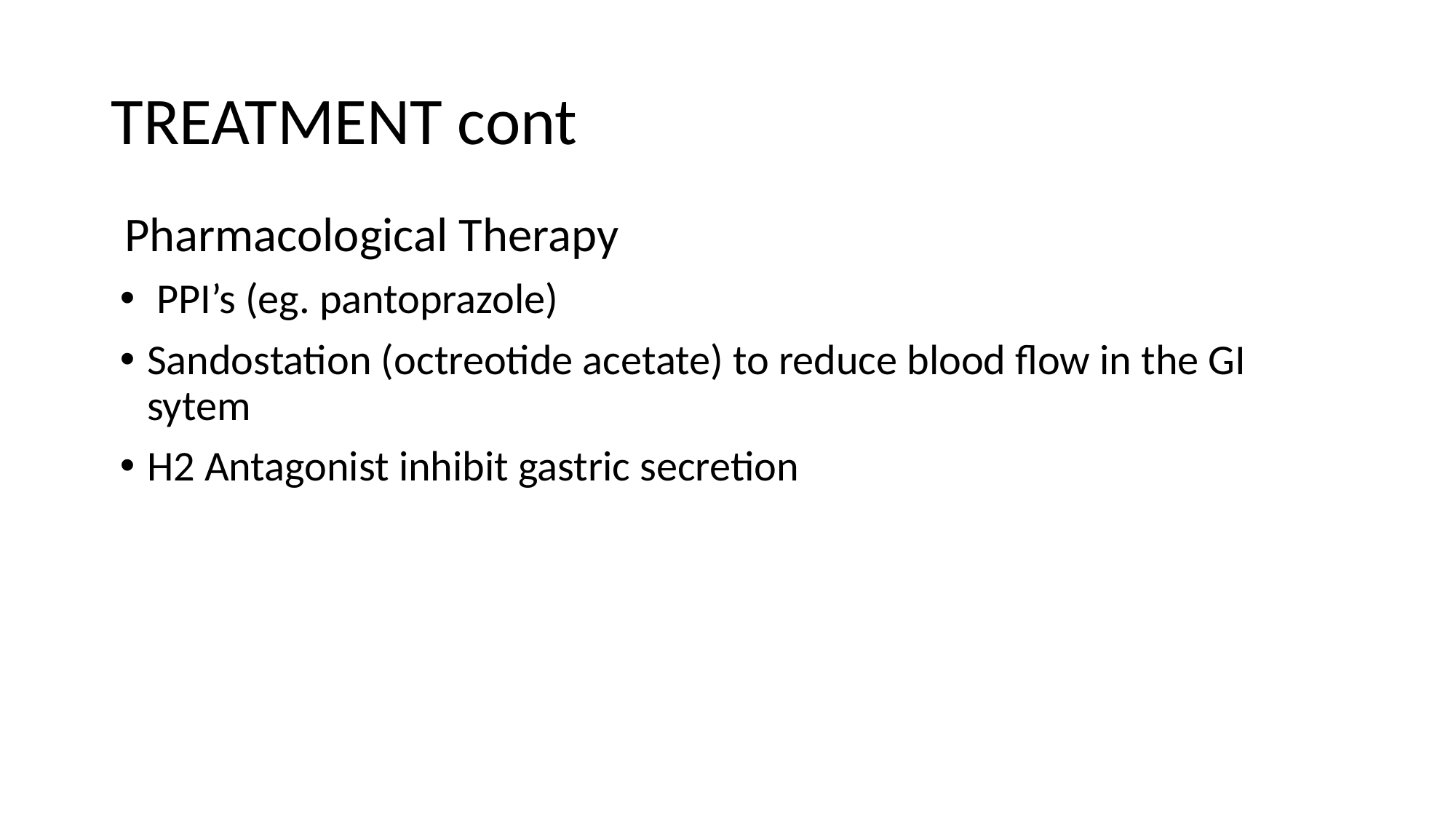

# TREATMENT cont
Pharmacological Therapy
 PPI’s (eg. pantoprazole)
Sandostation (octreotide acetate) to reduce blood flow in the GI sytem
H2 Antagonist inhibit gastric secretion